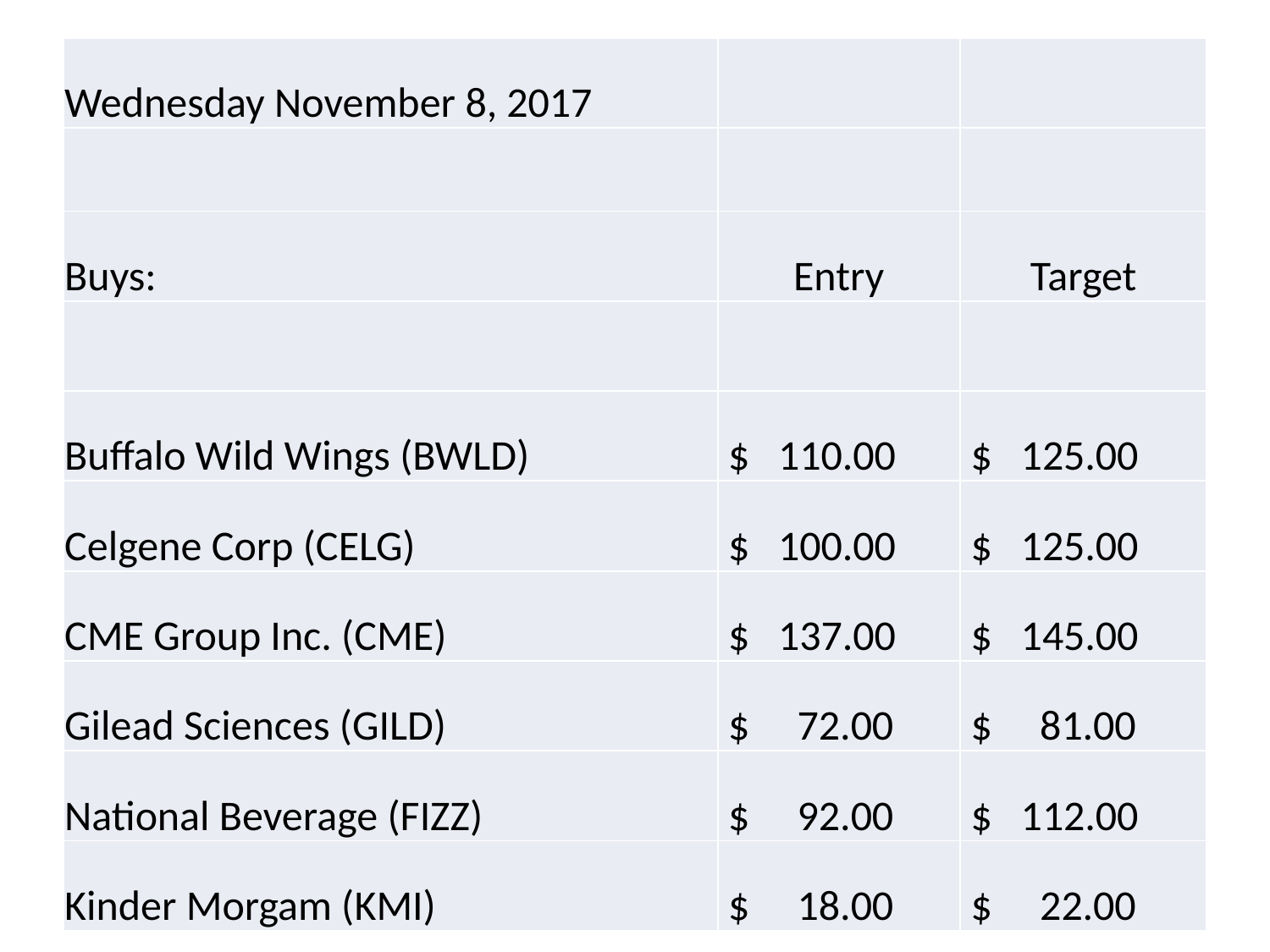

#
| Wednesday November 8, 2017 |  |  |
| --- | --- | --- |
|  |  |  |
| Buys: | Entry | Target |
|  |  |  |
| Buffalo Wild Wings (BWLD) | $ 110.00 | $ 125.00 |
| Celgene Corp (CELG) | $ 100.00 | $ 125.00 |
| CME Group Inc. (CME) | $ 137.00 | $ 145.00 |
| Gilead Sciences (GILD) | $ 72.00 | $ 81.00 |
| National Beverage (FIZZ) | $ 92.00 | $ 112.00 |
| Kinder Morgam (KMI) | $ 18.00 | $ 22.00 |